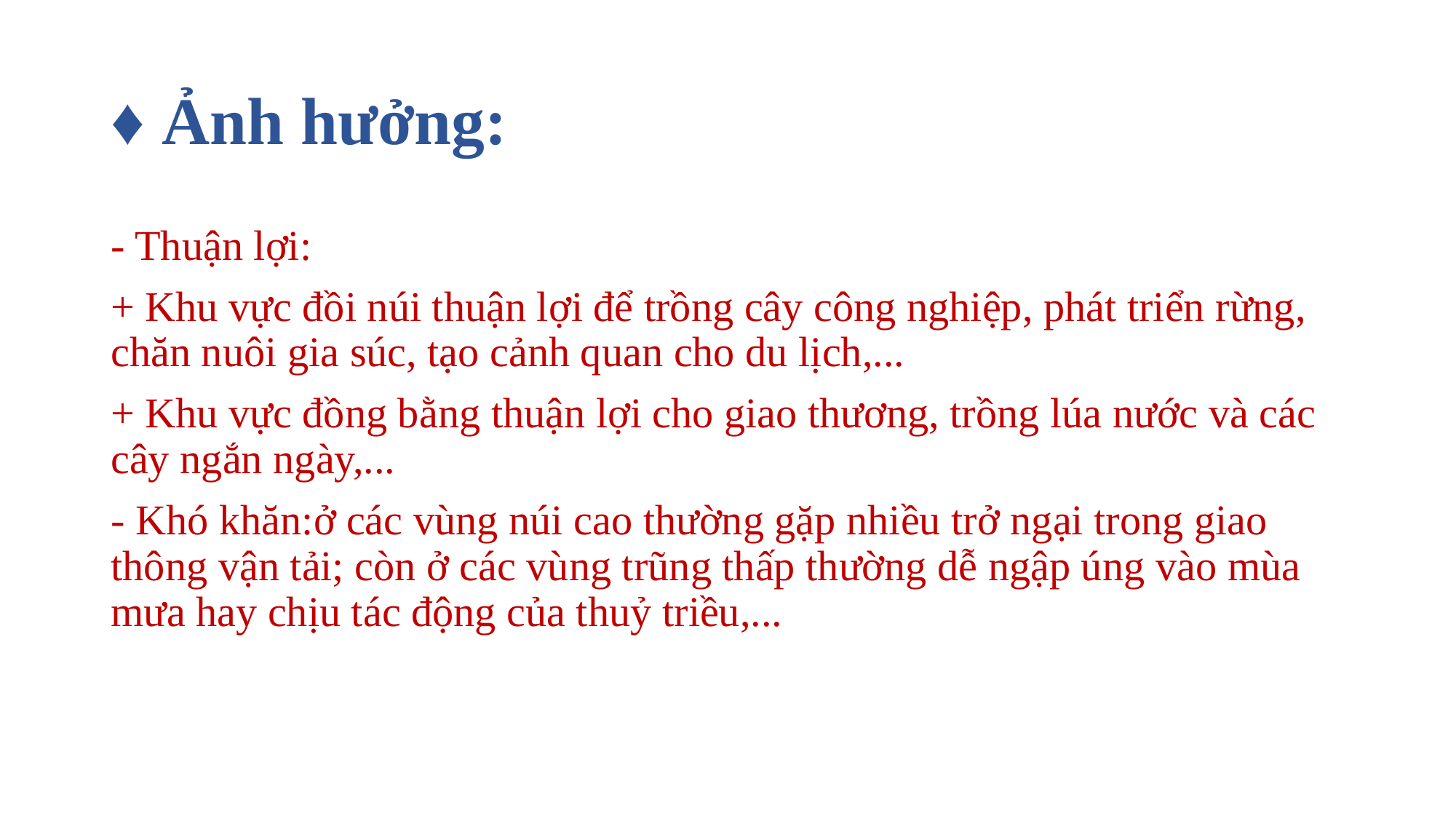

# ♦ Ảnh hưởng:
- Thuận lợi:
+ Khu vực đồi núi thuận lợi để trồng cây công nghiệp, phát triển rừng, chăn nuôi gia súc, tạo cảnh quan cho du lịch,...
+ Khu vực đồng bằng thuận lợi cho giao thương, trồng lúa nước và các cây ngắn ngày,...
- Khó khăn:ở các vùng núi cao thường gặp nhiều trở ngại trong giao thông vận tải; còn ở các vùng trũng thấp thường dễ ngập úng vào mùa mưa hay chịu tác động của thuỷ triều,...